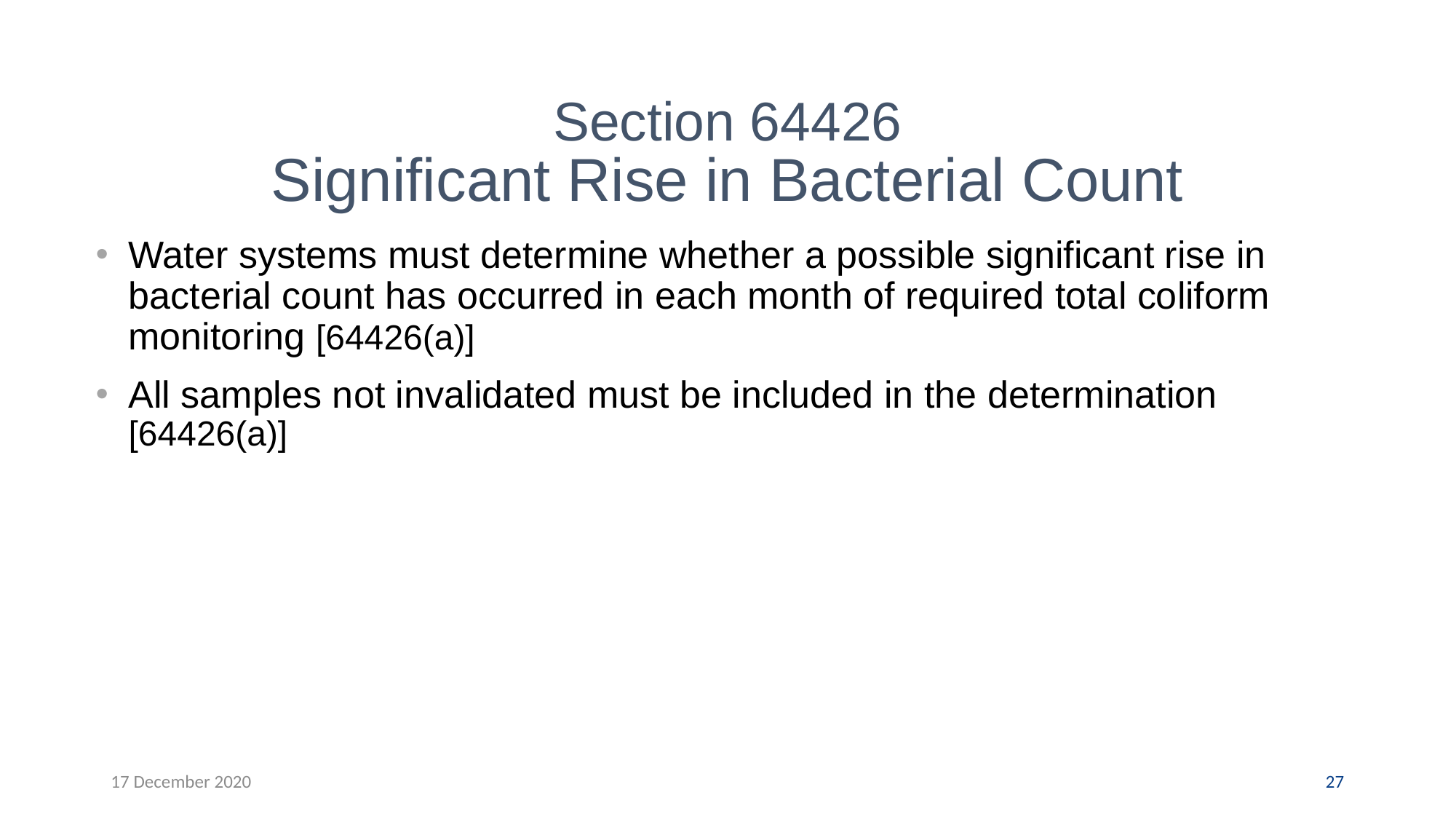

Section 64426
Significant Rise in Bacterial Count

Water systems must determine whether a possible significant rise in bacterial count has occurred in each month of required total coliform monitoring [64426(a)]
All samples not invalidated must be included in the determination  [64426(a)]
17 December 2020
27